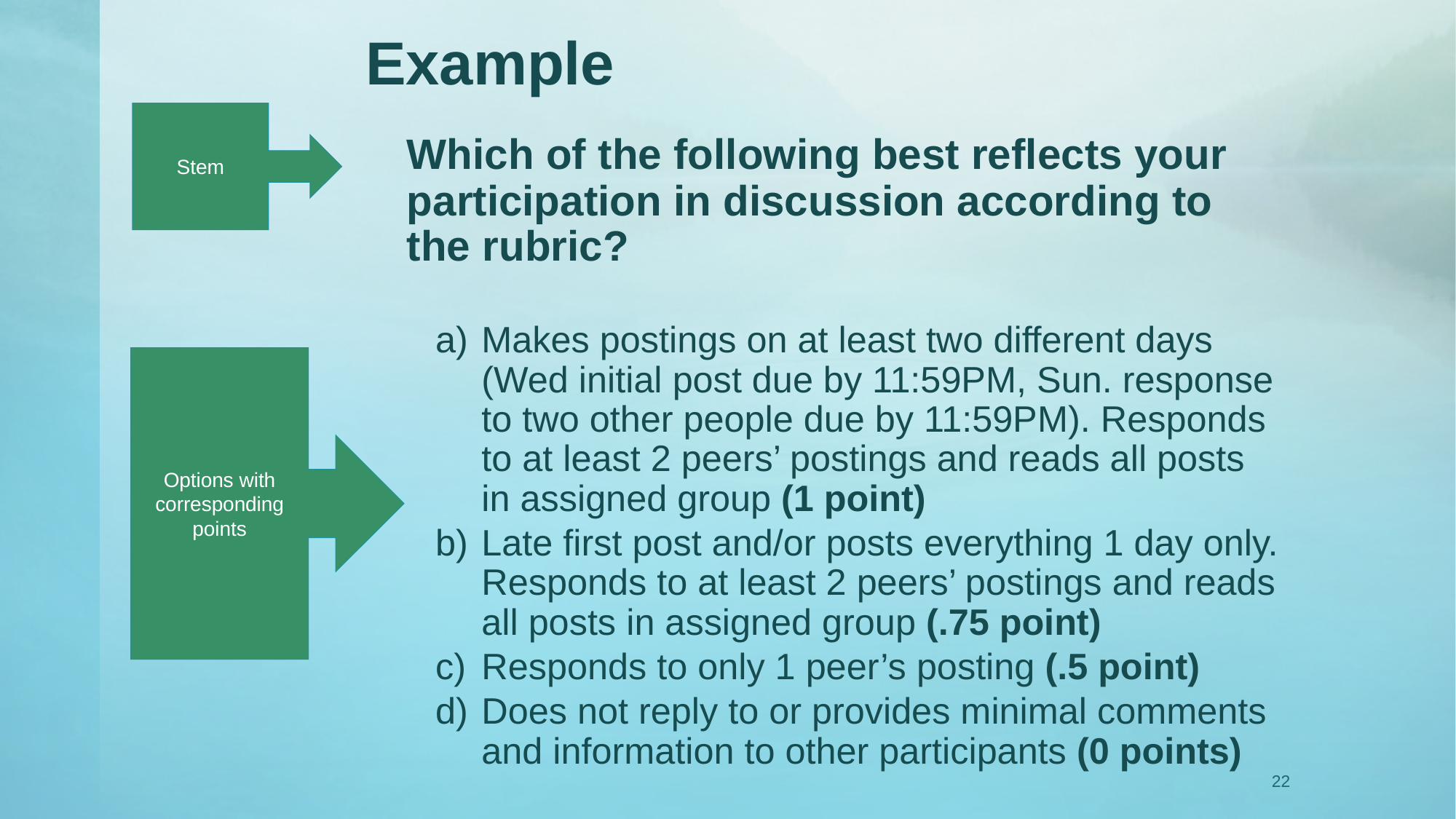

# Example
Stem
Which of the following best reflects your participation in discussion according to the rubric?

Makes postings on at least two different days (Wed initial post due by 11:59PM, Sun. response to two other people due by 11:59PM). Responds to at least 2 peers’ postings and reads all posts in assigned group (1 point)
Late first post and/or posts everything 1 day only. Responds to at least 2 peers’ postings and reads all posts in assigned group (.75 point)
Responds to only 1 peer’s posting (.5 point)
Does not reply to or provides minimal comments and information to other participants (0 points)

Options with corresponding points
22